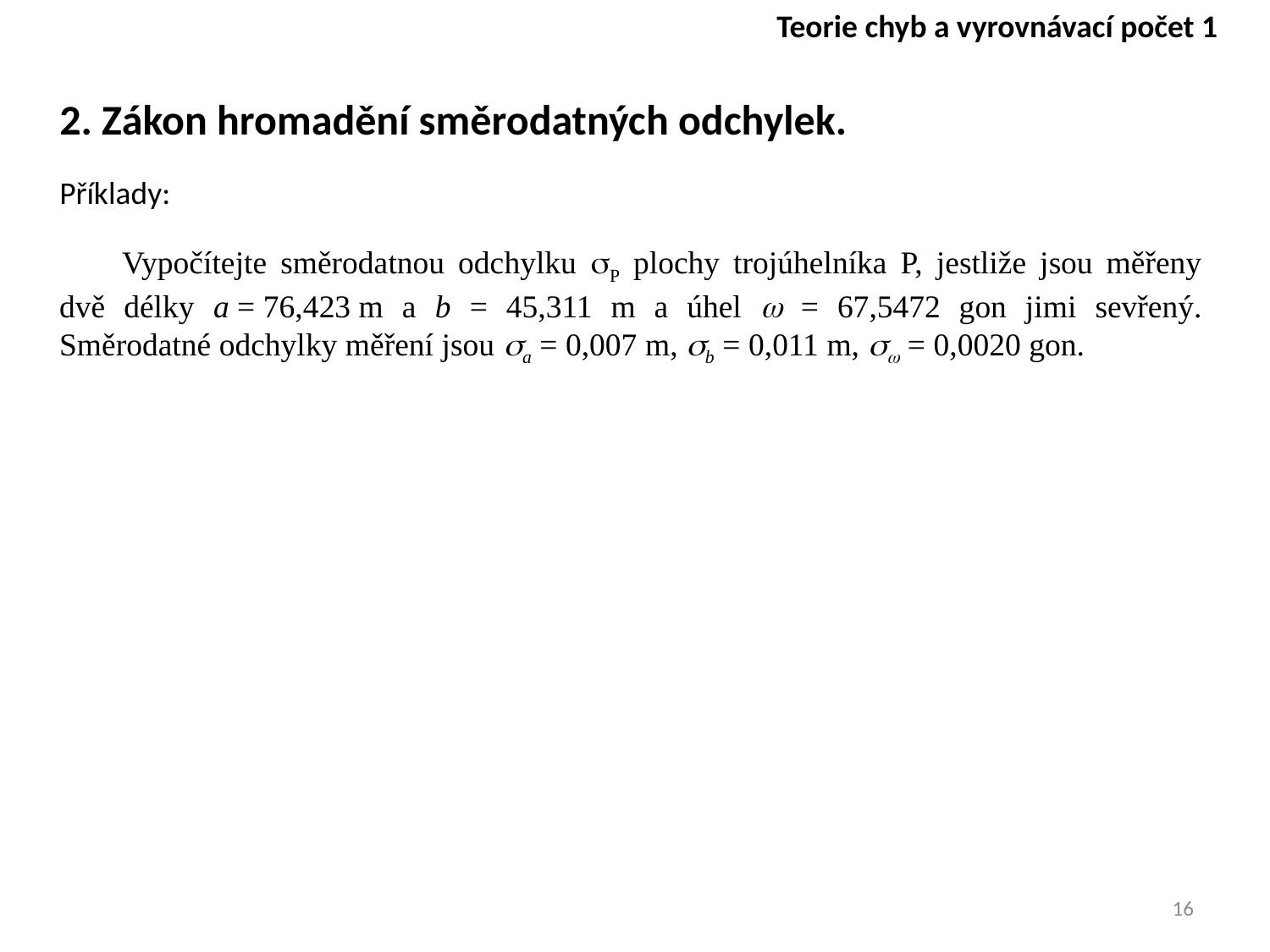

Teorie chyb a vyrovnávací počet 1
2. Zákon hromadění směrodatných odchylek.

Příklady:
Vypočítejte směrodatnou odchylku σP plochy trojúhelníka P, jestliže jsou měřeny dvě délky a = 76,423 m a b = 45,311 m a úhel ω = 67,5472 gon jimi sevřený. Směrodatné odchylky měření jsou σa = 0,007 m, σb = 0,011 m, σω = 0,0020 gon.
16